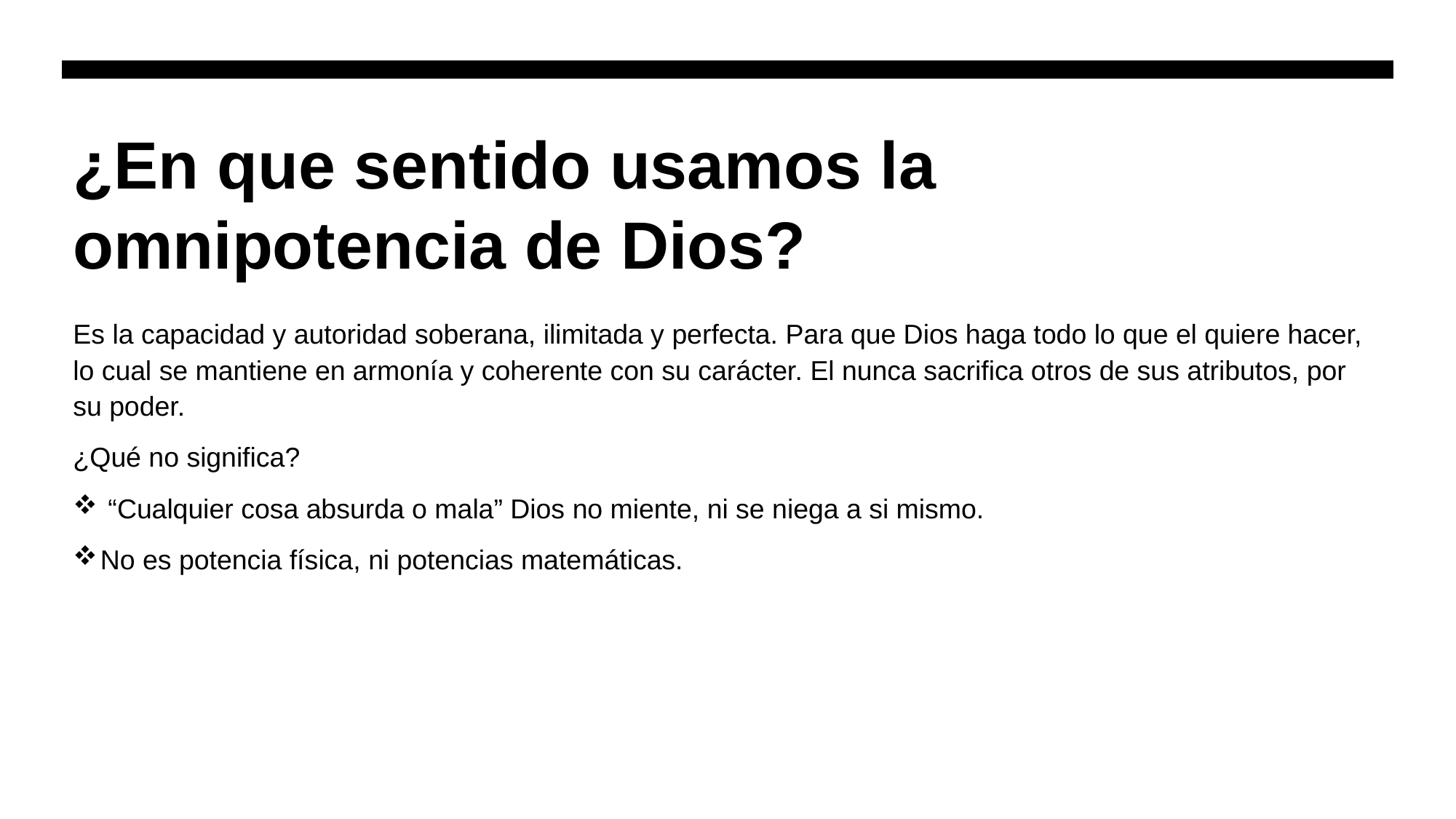

# ¿En que sentido usamos la omnipotencia de Dios?
Es la capacidad y autoridad soberana, ilimitada y perfecta. Para que Dios haga todo lo que el quiere hacer, lo cual se mantiene en armonía y coherente con su carácter. El nunca sacrifica otros de sus atributos, por su poder.
¿Qué no significa?
 “Cualquier cosa absurda o mala” Dios no miente, ni se niega a si mismo.
No es potencia física, ni potencias matemáticas.